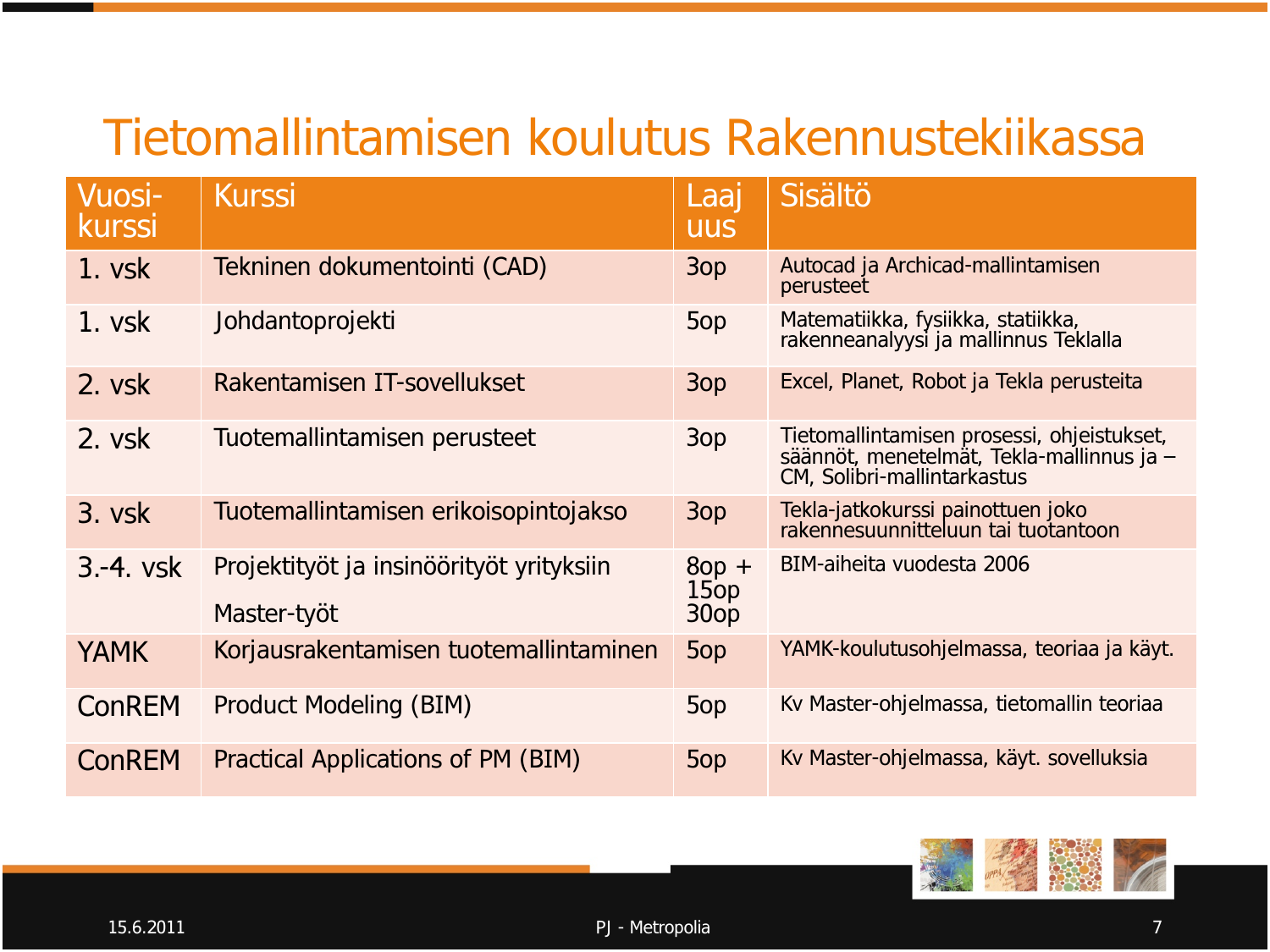

# Tietomallintamisen koulutus Rakennustekiikassa
| Vuosi-kurssi | Kurssi | Laajuus | Sisältö |
| --- | --- | --- | --- |
| 1. vsk | Tekninen dokumentointi (CAD) | 3op | Autocad ja Archicad-mallintamisen perusteet |
| 1. vsk | Johdantoprojekti | 5op | Matematiikka, fysiikka, statiikka, rakenneanalyysi ja mallinnus Teklalla |
| 2. vsk | Rakentamisen IT-sovellukset | 3op | Excel, Planet, Robot ja Tekla perusteita |
| 2. vsk | Tuotemallintamisen perusteet | 3op | Tietomallintamisen prosessi, ohjeistukset, säännöt, menetelmät, Tekla-mallinnus ja –CM, Solibri-mallintarkastus |
| 3. vsk | Tuotemallintamisen erikoisopintojakso | 3op | Tekla-jatkokurssi painottuen joko rakennesuunnitteluun tai tuotantoon |
| 3.-4. vsk | Projektityöt ja insinöörityöt yrityksiin Master-työt | 8op + 15op 30op | BIM-aiheita vuodesta 2006 |
| YAMK | Korjausrakentamisen tuotemallintaminen | 5op | YAMK-koulutusohjelmassa, teoriaa ja käyt. |
| ConREM | Product Modeling (BIM) | 5op | Kv Master-ohjelmassa, tietomallin teoriaa |
| ConREM | Practical Applications of PM (BIM) | 5op | Kv Master-ohjelmassa, käyt. sovelluksia |
15.6.2011
PJ - Metropolia
7